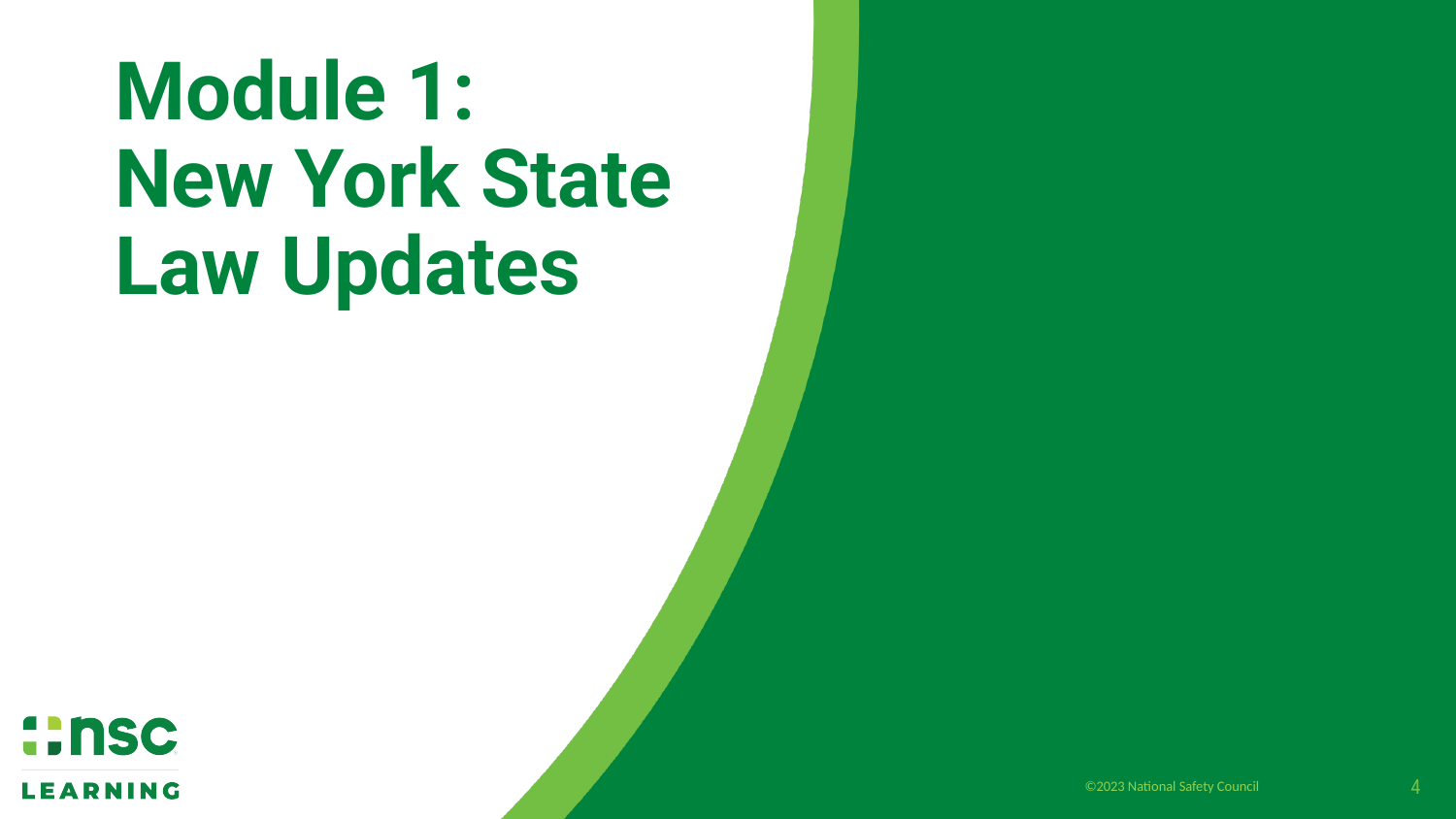

# Module 1: New York State Law Updates